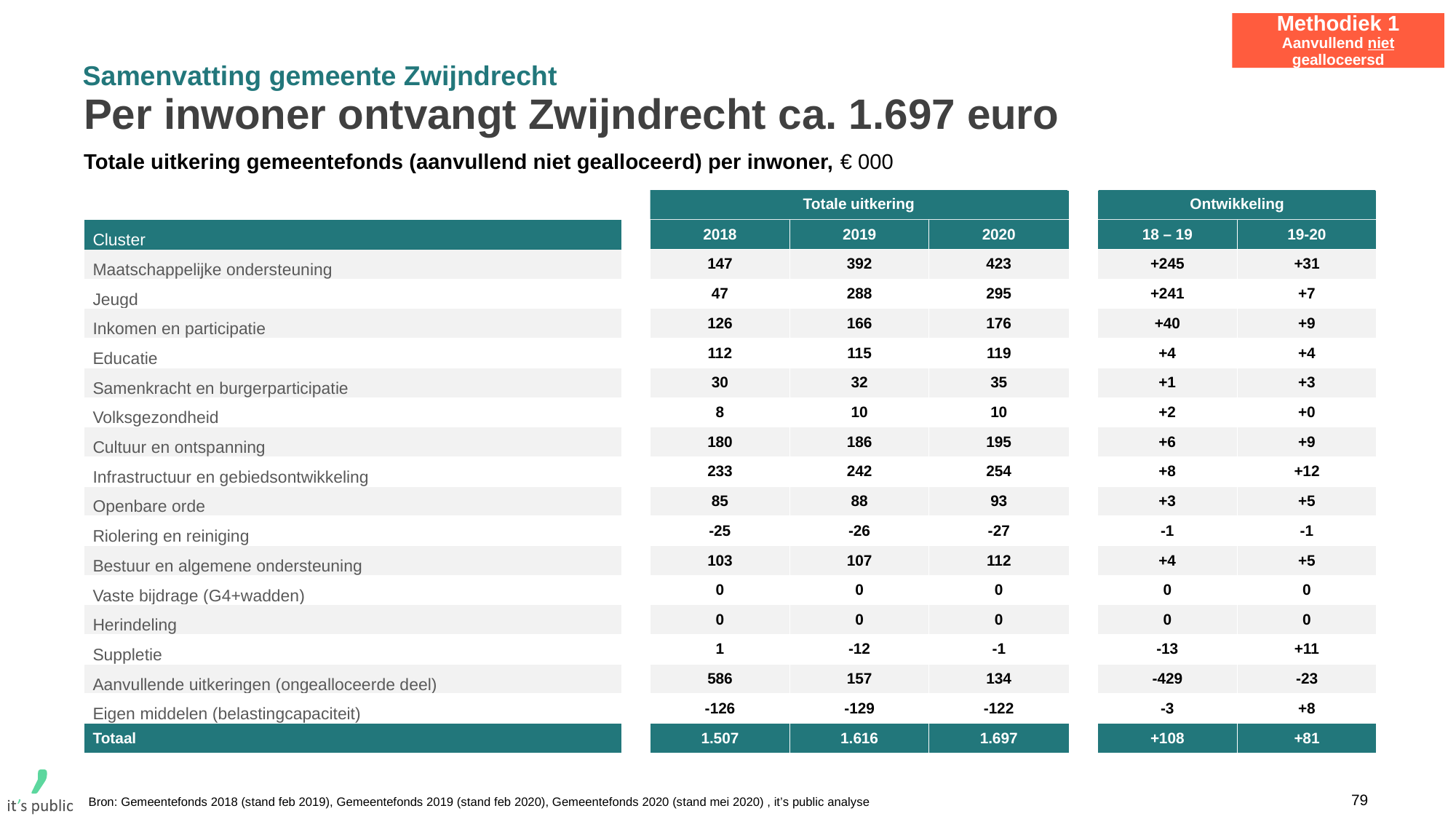

Methodiek 1
Aanvullend niet gealloceersd
Samenvatting gemeente Zwijndrecht
# Per inwoner ontvangt Zwijndrecht ca. 1.697 euro
Totale uitkering gemeentefonds (aanvullend niet gealloceerd) per inwoner, € 000
|  |  |  |  |  |  |  |  |
| --- | --- | --- | --- | --- | --- | --- | --- |
| Cluster |  | 2018 | 2019 | 2020 |  | 18 – 19 | 19-20 |
| Maatschappelijke ondersteuning |  | 147 | 392 | 423 |  | +245 | +31 |
| Jeugd |  | 47 | 288 | 295 |  | +241 | +7 |
| Inkomen en participatie |  | 126 | 166 | 176 |  | +40 | +9 |
| Educatie |  | 112 | 115 | 119 |  | +4 | +4 |
| Samenkracht en burgerparticipatie |  | 30 | 32 | 35 |  | +1 | +3 |
| Volksgezondheid |  | 8 | 10 | 10 |  | +2 | +0 |
| Cultuur en ontspanning |  | 180 | 186 | 195 |  | +6 | +9 |
| Infrastructuur en gebiedsontwikkeling |  | 233 | 242 | 254 |  | +8 | +12 |
| Openbare orde |  | 85 | 88 | 93 |  | +3 | +5 |
| Riolering en reiniging |  | -25 | -26 | -27 |  | -1 | -1 |
| Bestuur en algemene ondersteuning |  | 103 | 107 | 112 |  | +4 | +5 |
| Vaste bijdrage (G4+wadden) |  | 0 | 0 | 0 |  | 0 | 0 |
| Herindeling |  | 0 | 0 | 0 |  | 0 | 0 |
| Suppletie |  | 1 | -12 | -1 |  | -13 | +11 |
| Aanvullende uitkeringen (ongealloceerde deel) |  | 586 | 157 | 134 |  | -429 | -23 |
| Eigen middelen (belastingcapaciteit) |  | -126 | -129 | -122 |  | -3 | +8 |
| Totaal |  | 1.507 | 1.616 | 1.697 |  | +108 | +81 |
Totale uitkering
Ontwikkeling

79
Bron: Gemeentefonds 2018 (stand feb 2019), Gemeentefonds 2019 (stand feb 2020), Gemeentefonds 2020 (stand mei 2020) , it’s public analyse